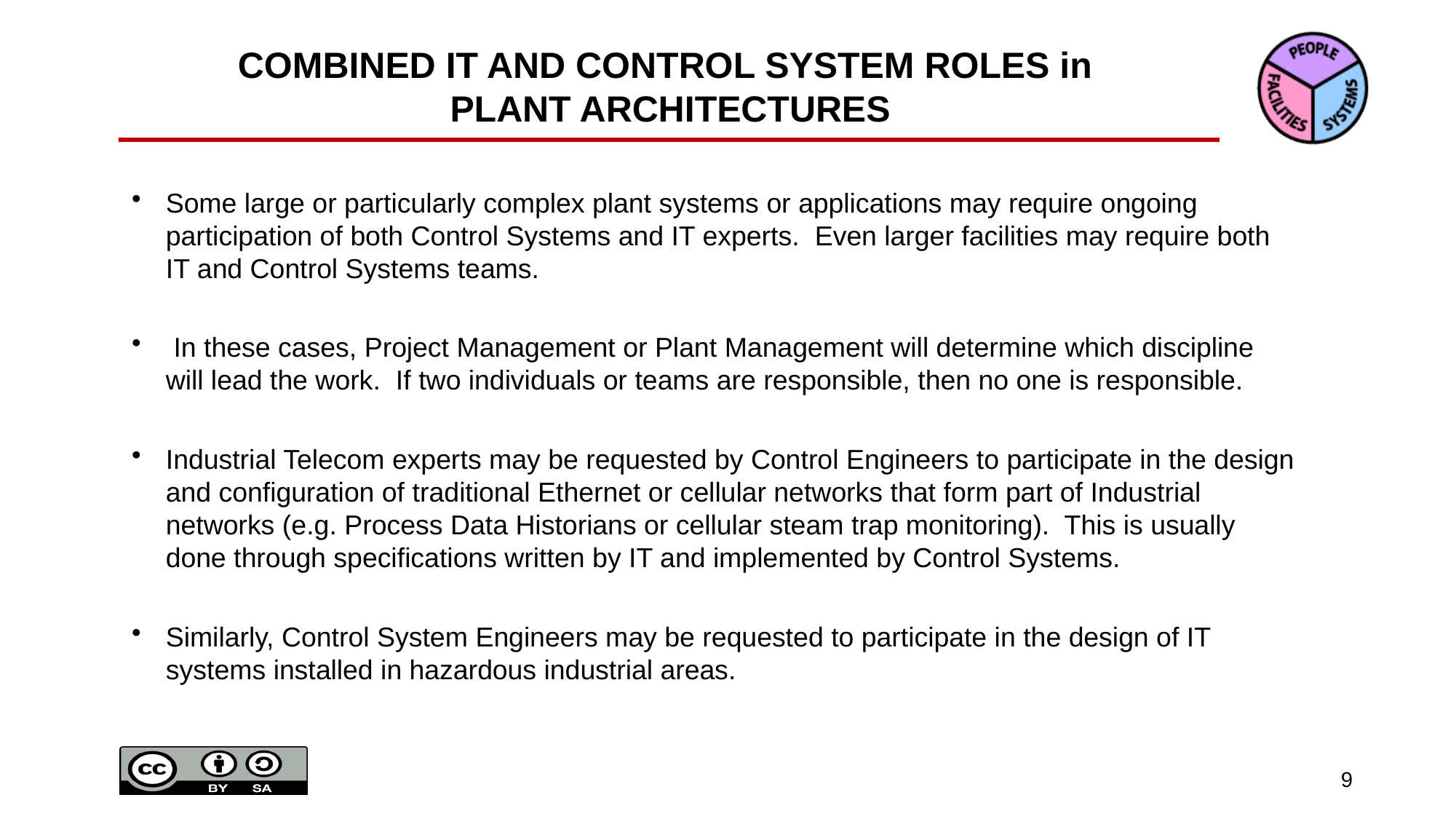

COMBINED IT AND CONTROL SYSTEM ROLES in
PLANT ARCHITECTURES

Some large or particularly complex plant systems or applications may require ongoing participation of both Control Systems and IT experts.  Even larger facilities may require both IT and Control Systems teams.
 In these cases, Project Management or Plant Management will determine which discipline will lead the work.  If two individuals or teams are responsible, then no one is responsible.
Industrial Telecom experts may be requested by Control Engineers to participate in the design and configuration of traditional Ethernet or cellular networks that form part of Industrial networks (e.g. Process Data Historians or cellular steam trap monitoring).  This is usually done through specifications written by IT and implemented by Control Systems.
Similarly, Control System Engineers may be requested to participate in the design of IT systems installed in hazardous industrial areas.